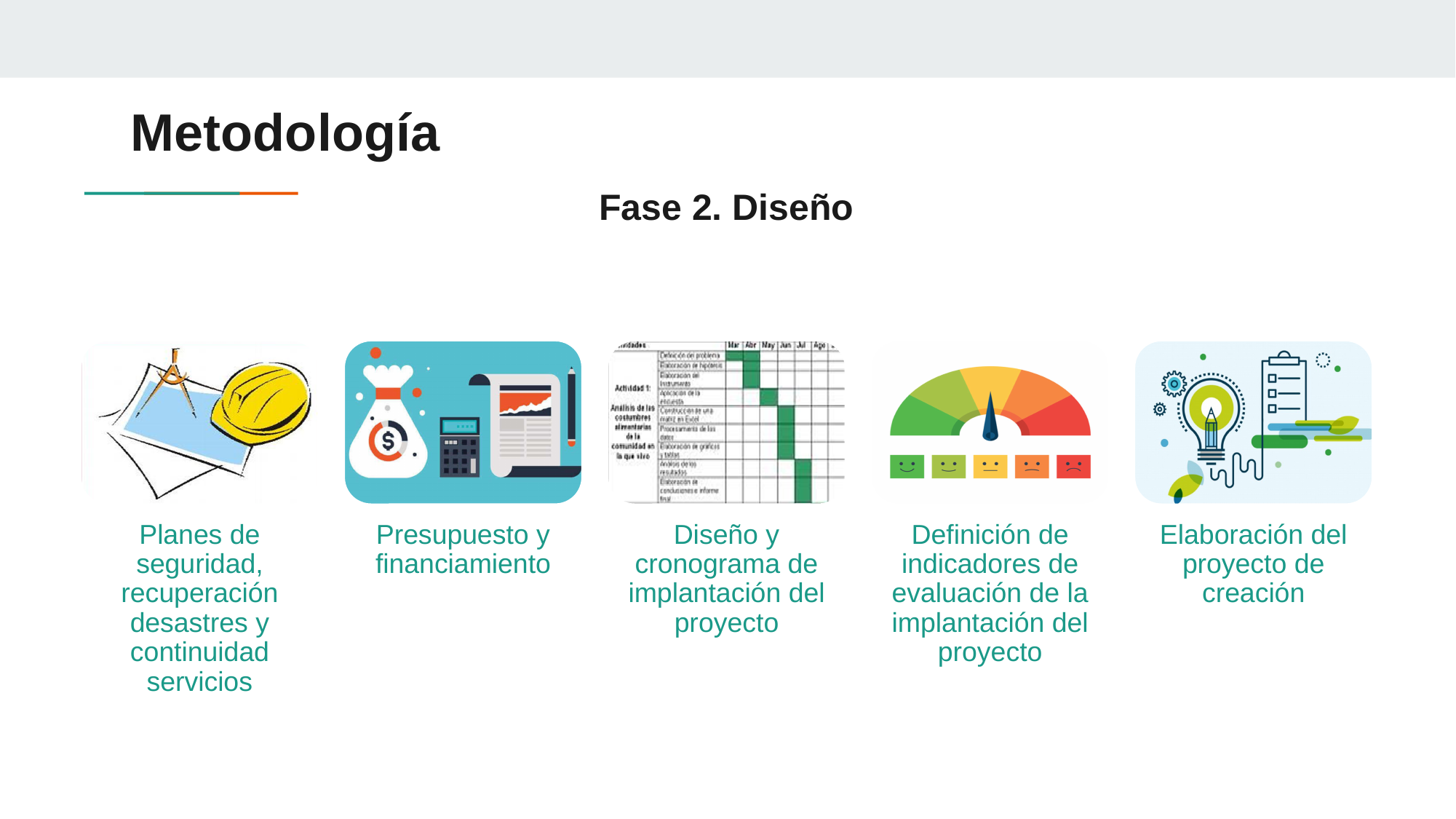

# Metodología
Fase 2. Diseño
Planes de seguridad, recuperación desastres y continuidad servicios
Presupuesto y financiamiento
Diseño y cronograma de implantación del proyecto
Definición de indicadores de evaluación de la implantación del proyecto
Elaboración del proyecto de creación